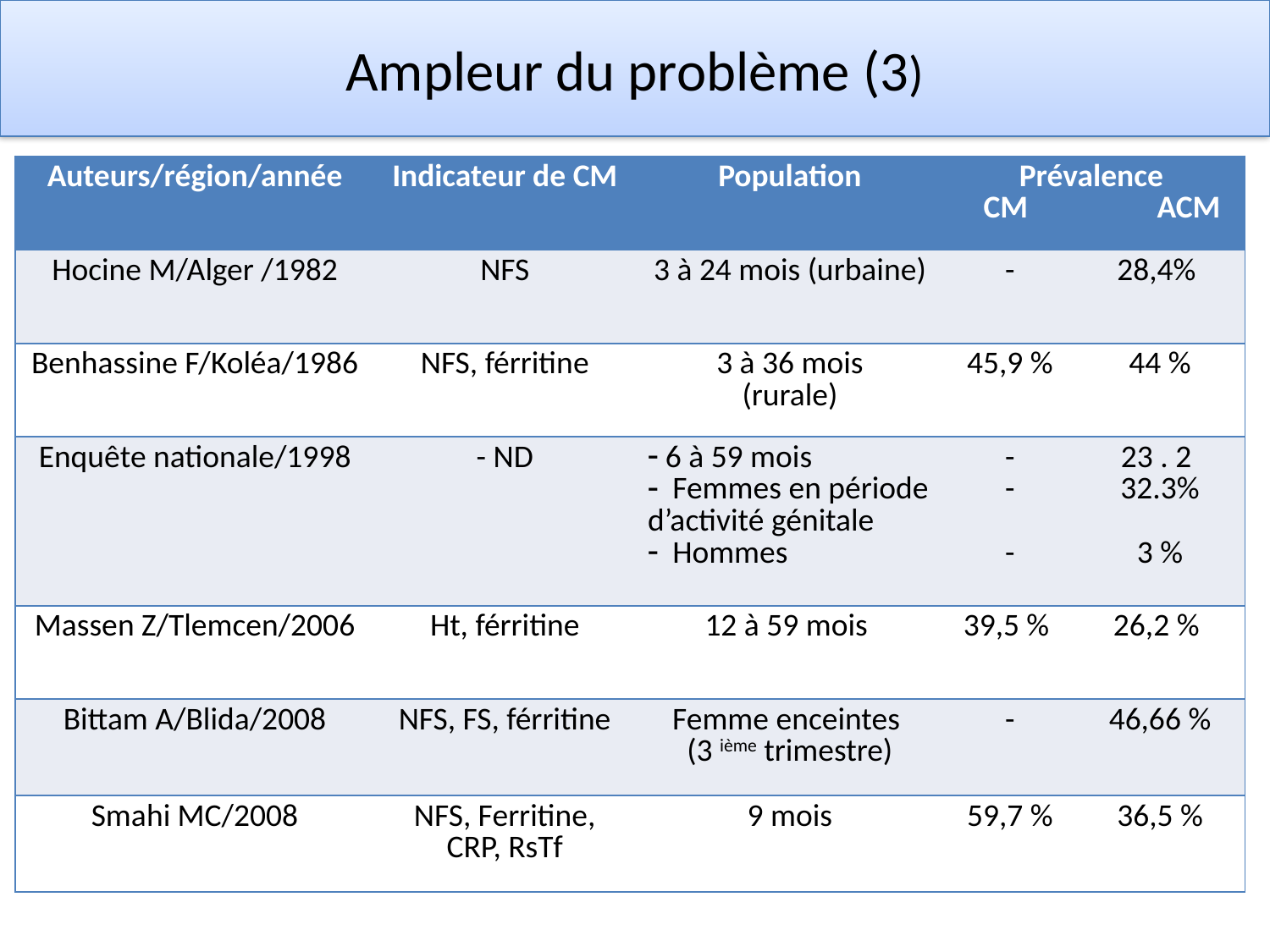

# Ampleur du problème (3)
| Auteurs/région/année | Indicateur de CM | Population | Prévalence CM ACM |  |
| --- | --- | --- | --- | --- |
| Hocine M/Alger /1982 | NFS | 3 à 24 mois (urbaine) | - | 28,4% |
| Benhassine F/Koléa/1986 | NFS, férritine | 3 à 36 mois (rurale) | 45,9 % | 44 % |
| Enquête nationale/1998 | - ND | 6 à 59 mois Femmes en période d’activité génitale Hommes | - - - | 23 . 2 32.3% 3 % |
| Massen Z/Tlemcen/2006 | Ht, férritine | 12 à 59 mois | 39,5 % | 26,2 % |
| Bittam A/Blida/2008 | NFS, FS, férritine | Femme enceintes (3 ième trimestre) | - | 46,66 % |
| Smahi MC/2008 | NFS, Ferritine, CRP, RsTf | 9 mois | 59,7 % | 36,5 % |